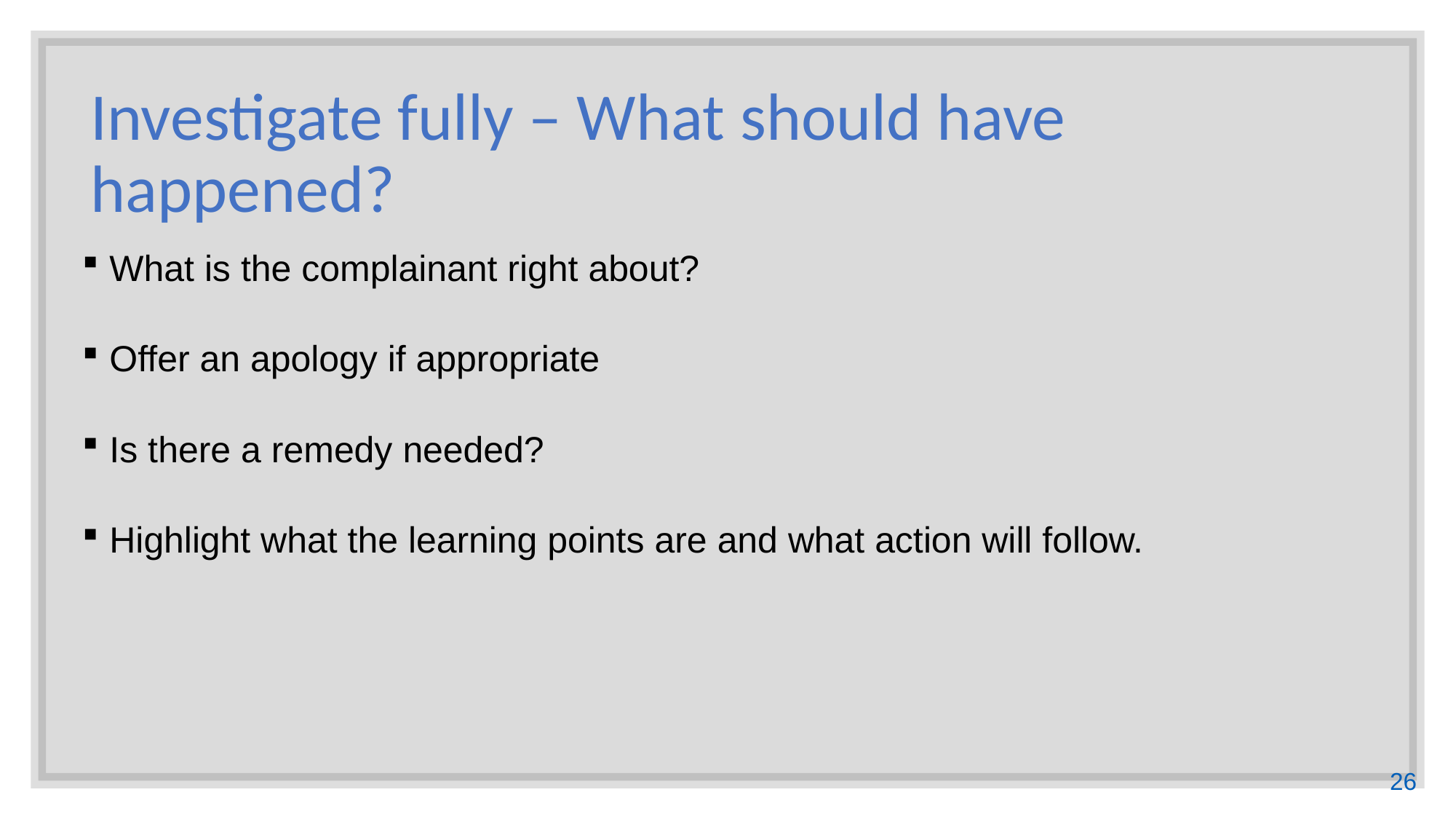

Investigate fully – What should have happened?
What is the complainant right about?

Offer an apology if appropriate

Is there a remedy needed?

Highlight what the learning points are and what action will follow.

26